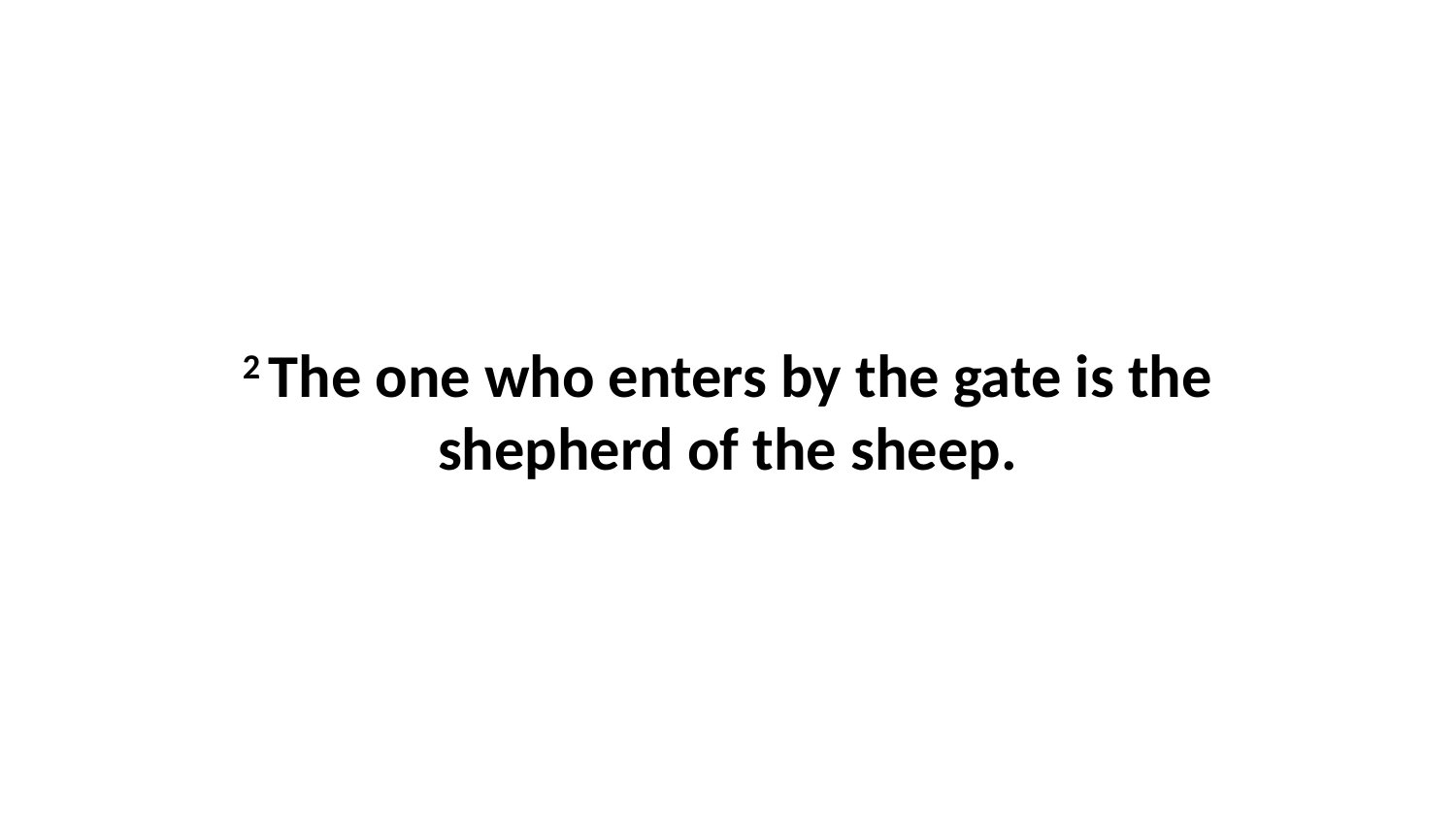

2 The one who enters by the gate is the shepherd of the sheep.